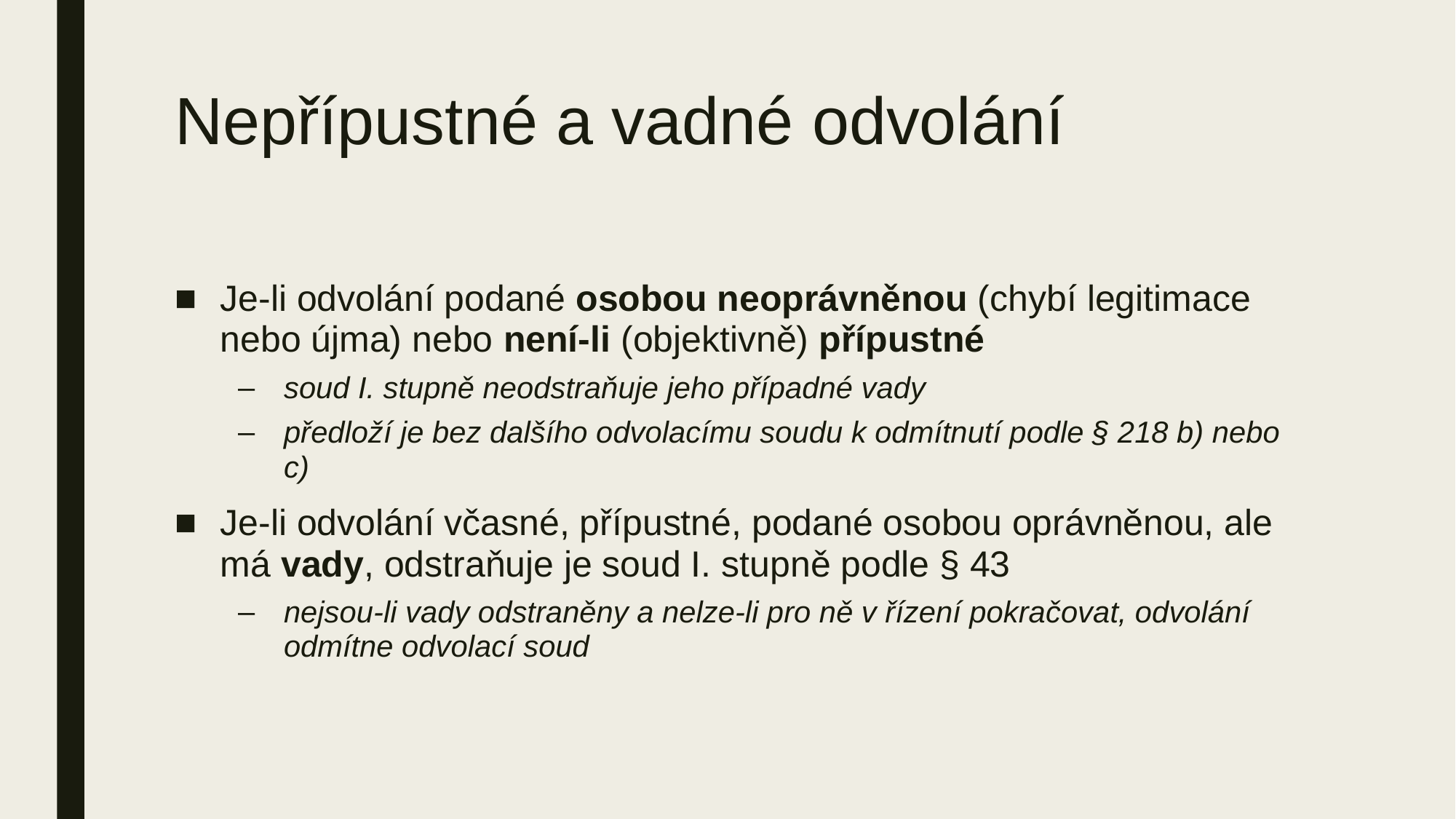

# Nepřípustné a vadné odvolání
Je-li odvolání podané osobou neoprávněnou (chybí legitimace nebo újma) nebo není-li (objektivně) přípustné
soud I. stupně neodstraňuje jeho případné vady
předloží je bez dalšího odvolacímu soudu k odmítnutí podle § 218 b) nebo c)
Je-li odvolání včasné, přípustné, podané osobou oprávněnou, ale má vady, odstraňuje je soud I. stupně podle § 43
nejsou-li vady odstraněny a nelze-li pro ně v řízení pokračovat, odvolání odmítne odvolací soud